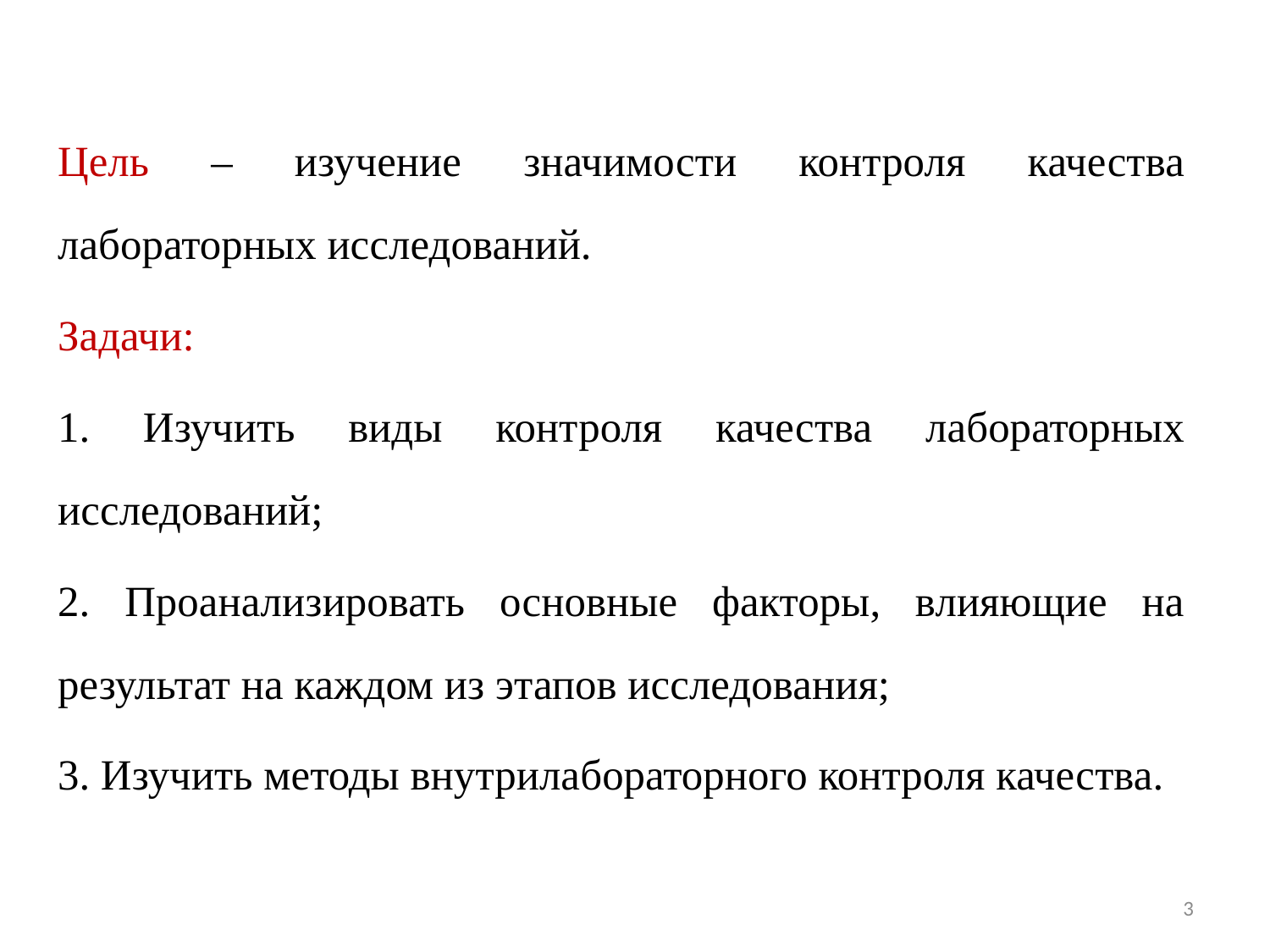

Цель – изучение значимости контроля качества лабораторных исследований.
Задачи:
1. Изучить виды контроля качества лабораторных исследований;
2. Проанализировать основные факторы, влияющие на результат на каждом из этапов исследования;
3. Изучить методы внутрилабораторного контроля качества.

3